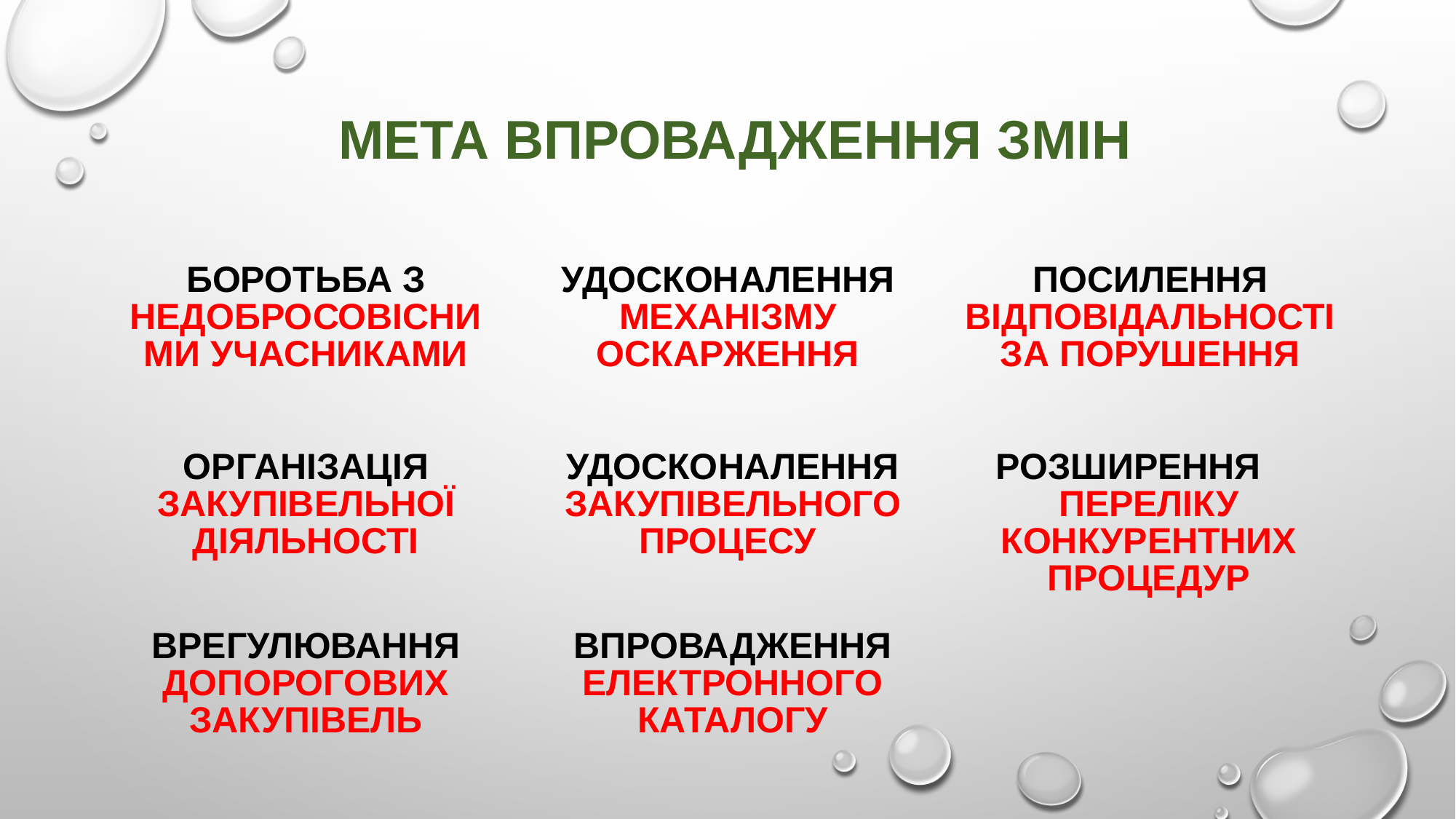

# мета впровадження змін
Удосконалення механізму оскарження
Посилення відповідальності за порушення
Боротьба з недобросовісними учасниками
організація закупівельної діяльності

Врегулювання допорогових закупівель
удосконалення закупівельного процесу

впровадження електронного каталогу

розширення     переліку конкурентних процедур